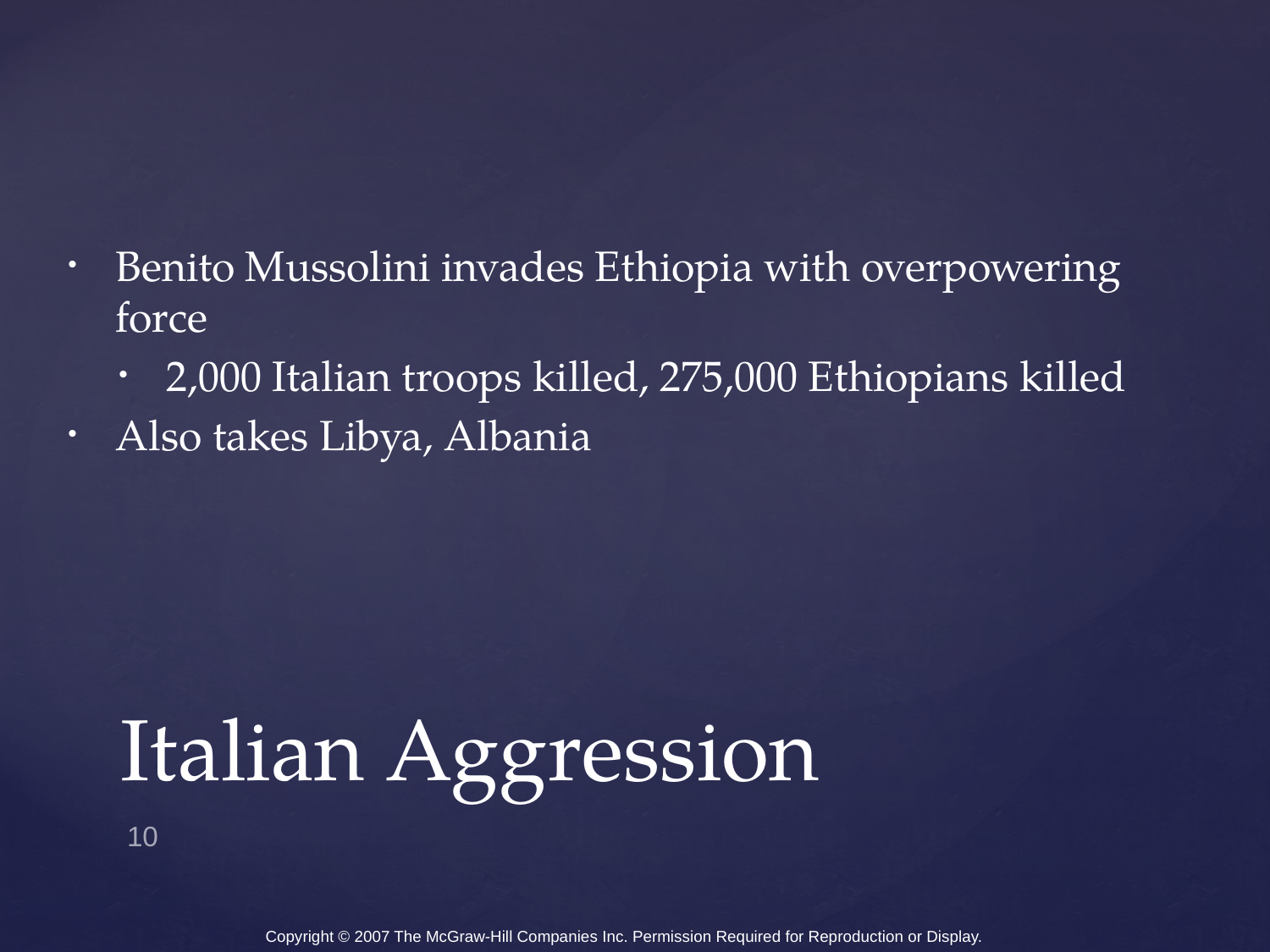

Benito Mussolini invades Ethiopia with overpowering force
2,000 Italian troops killed, 275,000 Ethiopians killed
Also takes Libya, Albania
# Italian Aggression
10